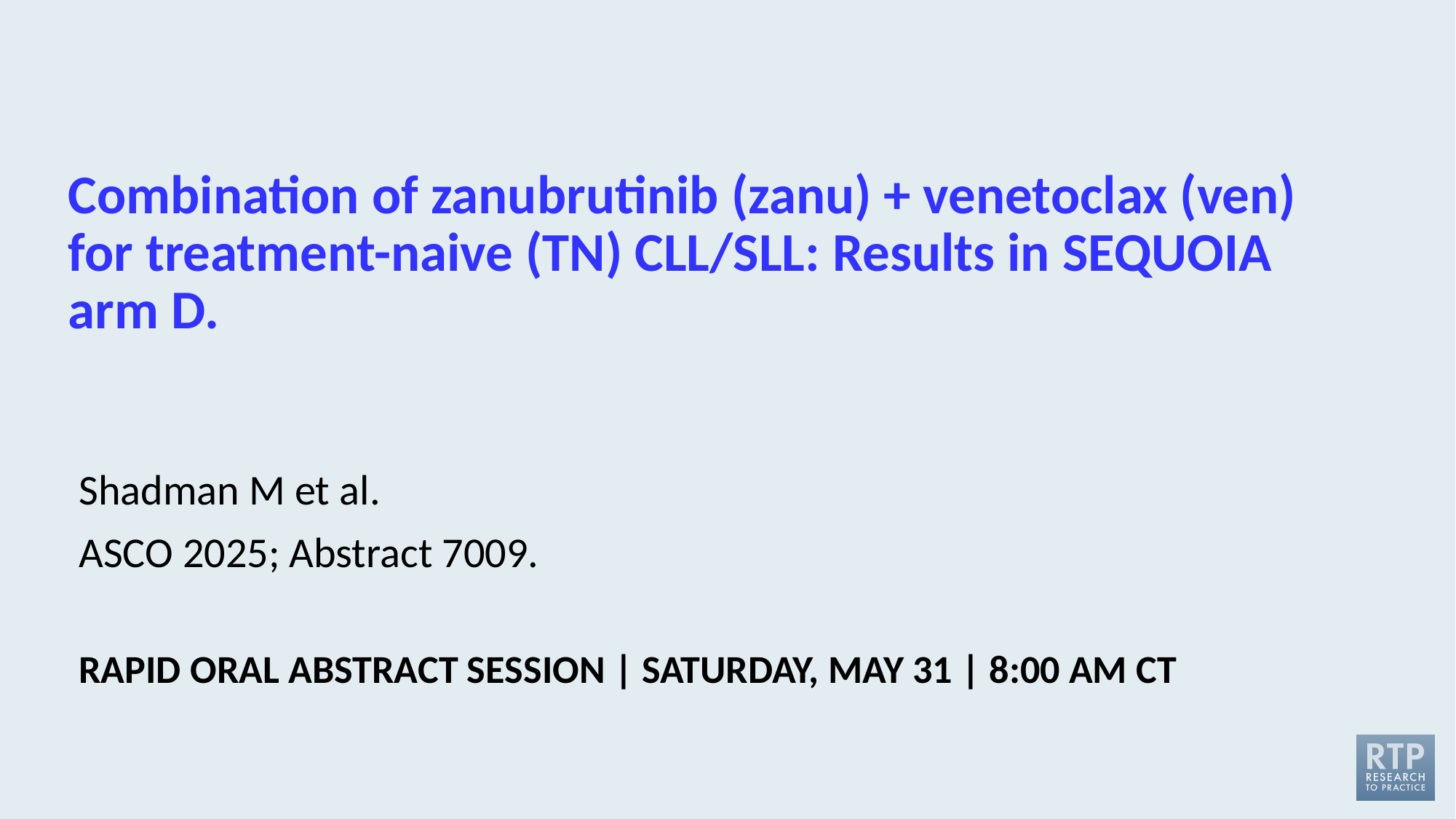

# Combination of zanubrutinib (zanu) + venetoclax (ven) for treatment-naive (TN) CLL/SLL: Results in SEQUOIA arm D.
Shadman M et al.
ASCO 2025; Abstract 7009.

RAPID ORAL ABSTRACT SESSION | SATURDAY, MAY 31 | 8:00 AM CT